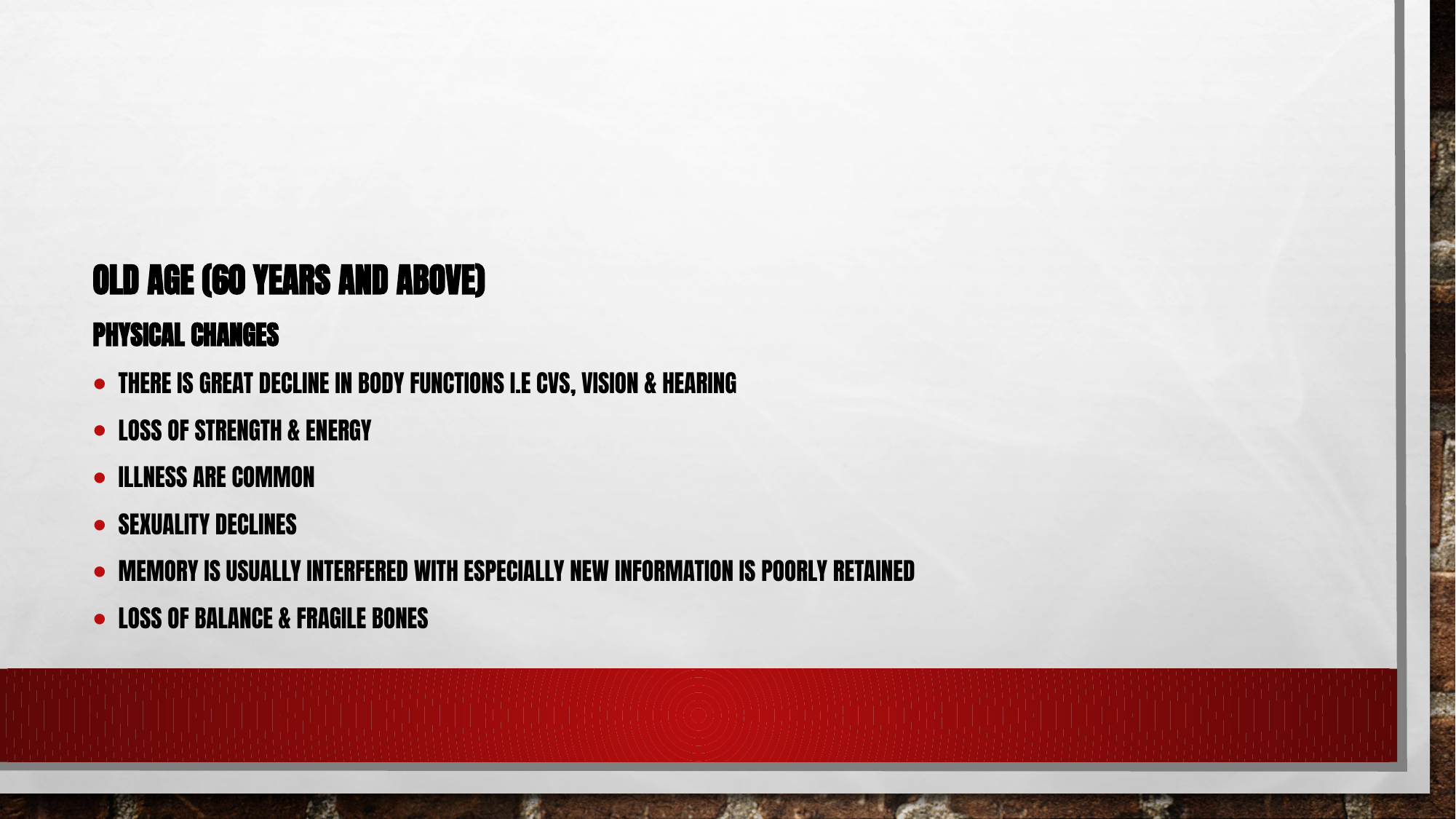

#
Old Age (60 years and above)
Physical changes
There is great decline in body functions i.e CVS, vision & hearing
Loss of strength & energy
Illness are common
Sexuality declines
Memory is usually interfered with especially new information is poorly retained
Loss of balance & fragile bones